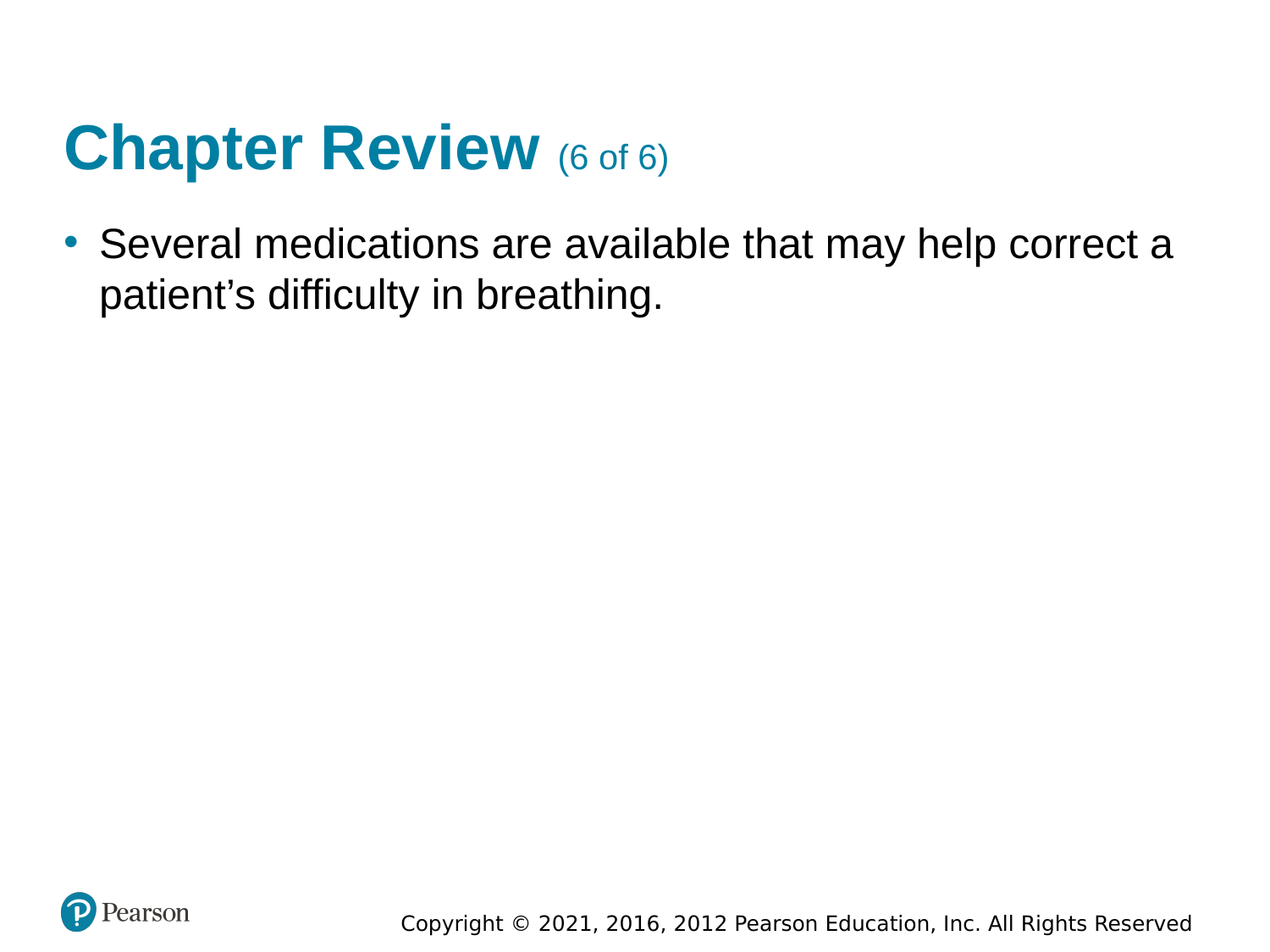

# Chapter Review (6 of 6)
Several medications are available that may help correct a patient’s difficulty in breathing.